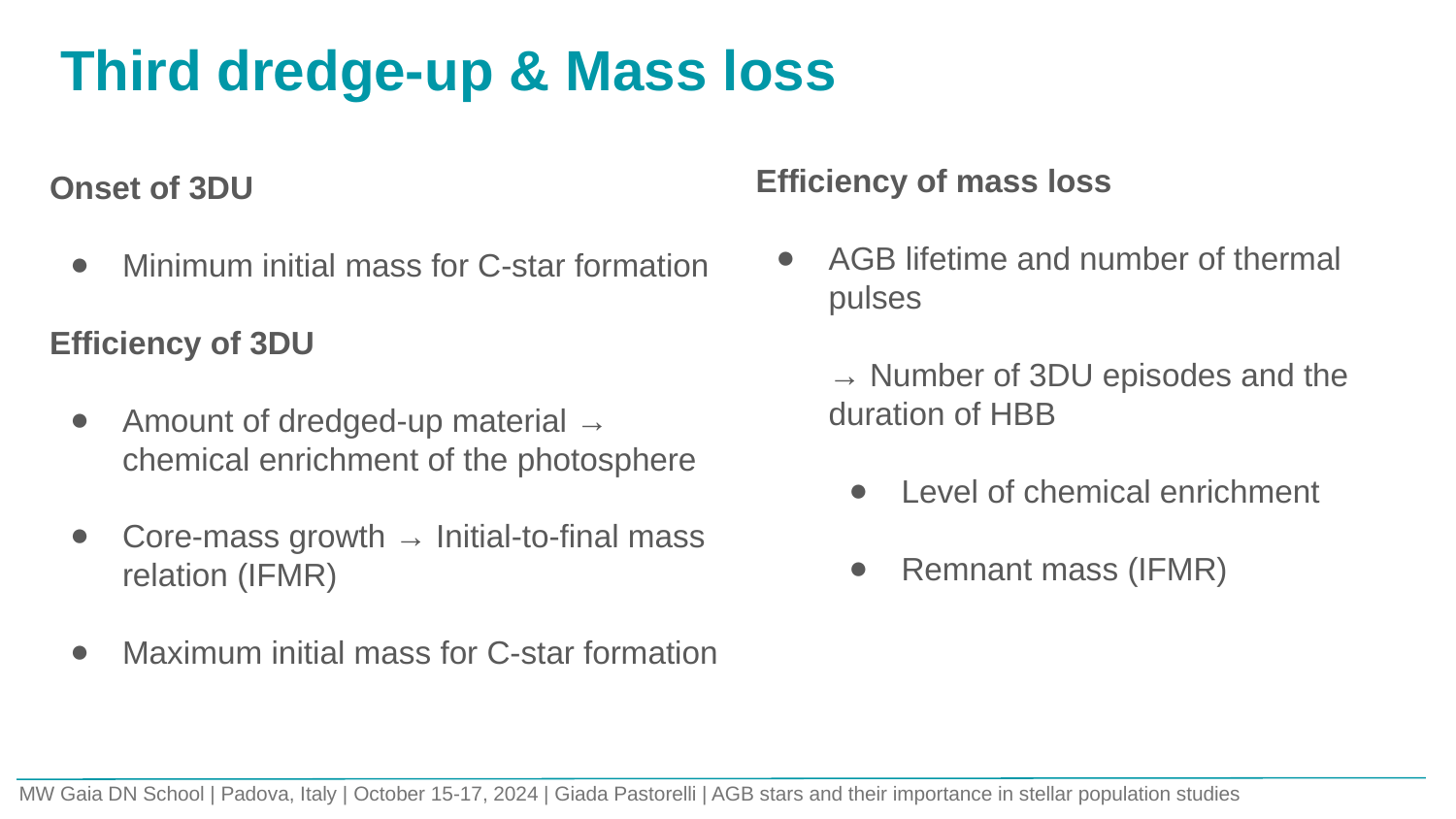

# Third dredge-up & Mass loss
Efficiency of mass loss

AGB lifetime and number of thermal pulses

→ Number of 3DU episodes and the duration of HBB

Level of chemical enrichment

Remnant mass (IFMR)
Onset of 3DU

Minimum initial mass for C-star formation

Efficiency of 3DU

Amount of dredged-up material → chemical enrichment of the photosphere

Core-mass growth → Initial-to-final mass relation (IFMR)

Maximum initial mass for C-star formation